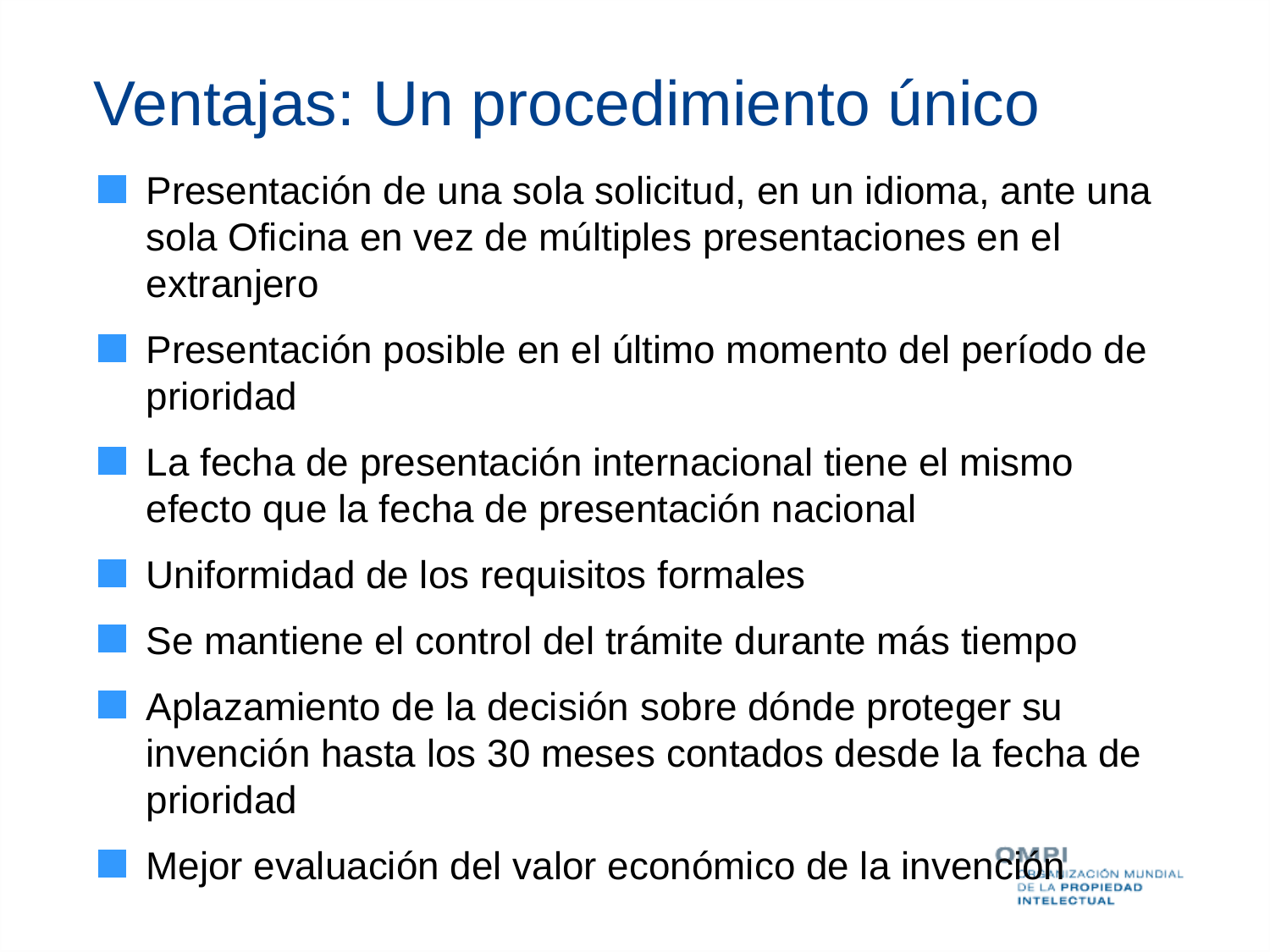

# Ventajas: Un procedimiento único
Presentación de una sola solicitud, en un idioma, ante una sola Oficina en vez de múltiples presentaciones en el extranjero
Presentación posible en el último momento del período de prioridad
La fecha de presentación internacional tiene el mismo efecto que la fecha de presentación nacional
Uniformidad de los requisitos formales
Se mantiene el control del trámite durante más tiempo
Aplazamiento de la decisión sobre dónde proteger su invención hasta los 30 meses contados desde la fecha de prioridad
Mejor evaluación del valor económico de la invención